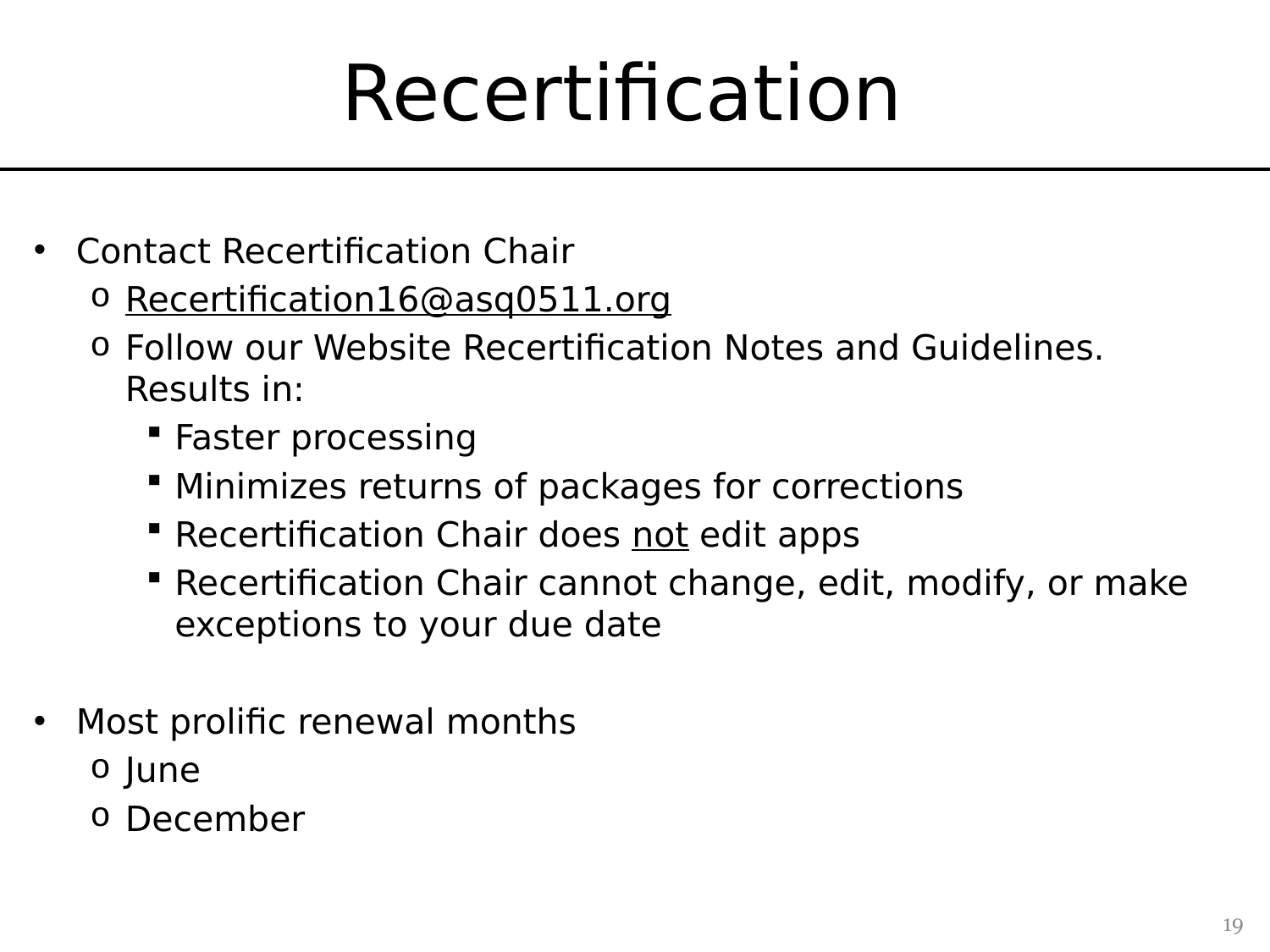

# Recertification
Contact Recertification Chair
Recertification16@asq0511.org
Follow our Website Recertification Notes and Guidelines. Results in:
Faster processing
Minimizes returns of packages for corrections
Recertification Chair does not edit apps
Recertification Chair cannot change, edit, modify, or make exceptions to your due date

Most prolific renewal months
June
December
19